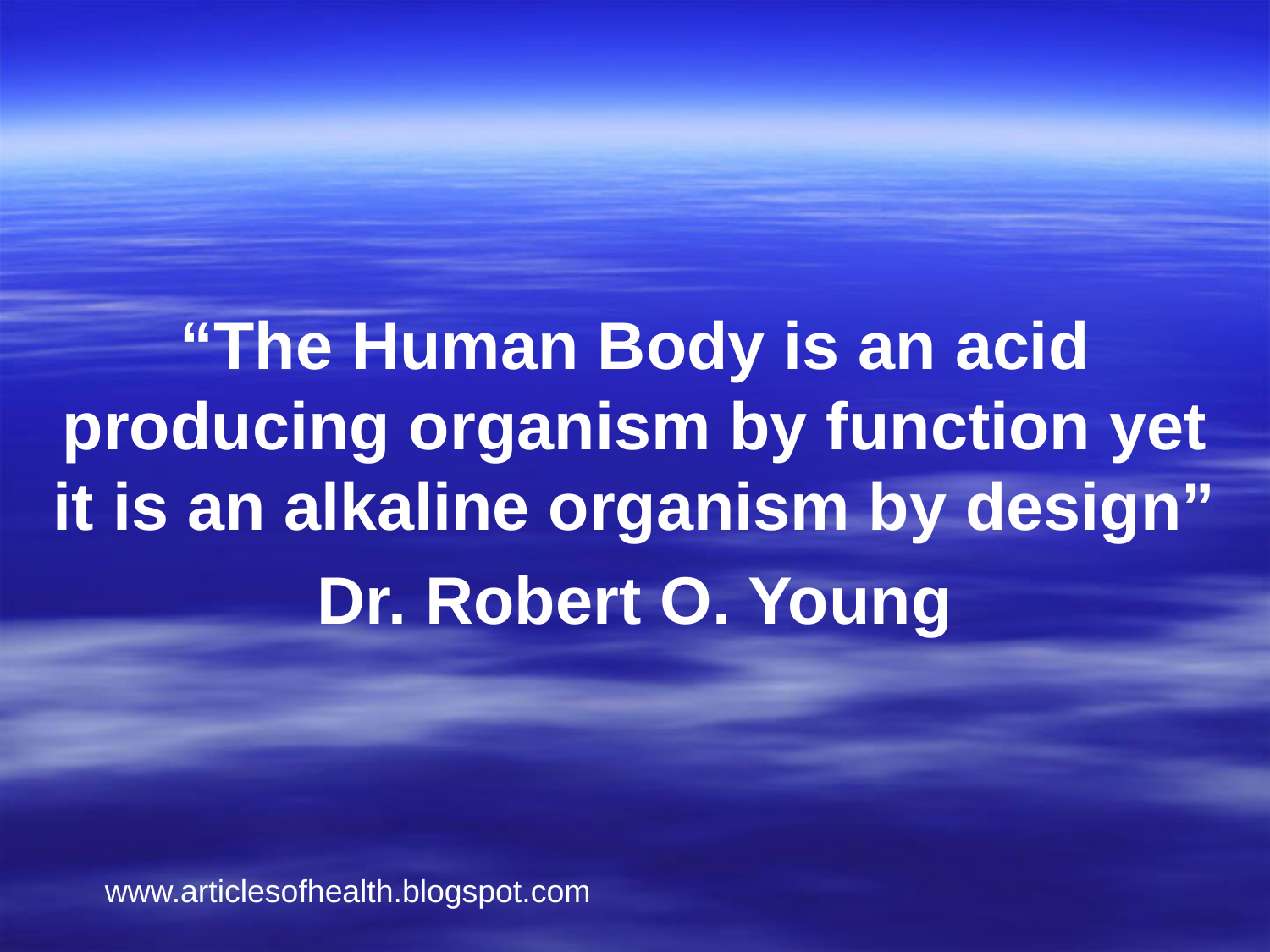

“The Human Body is an acid producing organism by function yet it is an alkaline organism by design”
Dr. Robert O. Young
www.articlesofhealth.blogspot.com